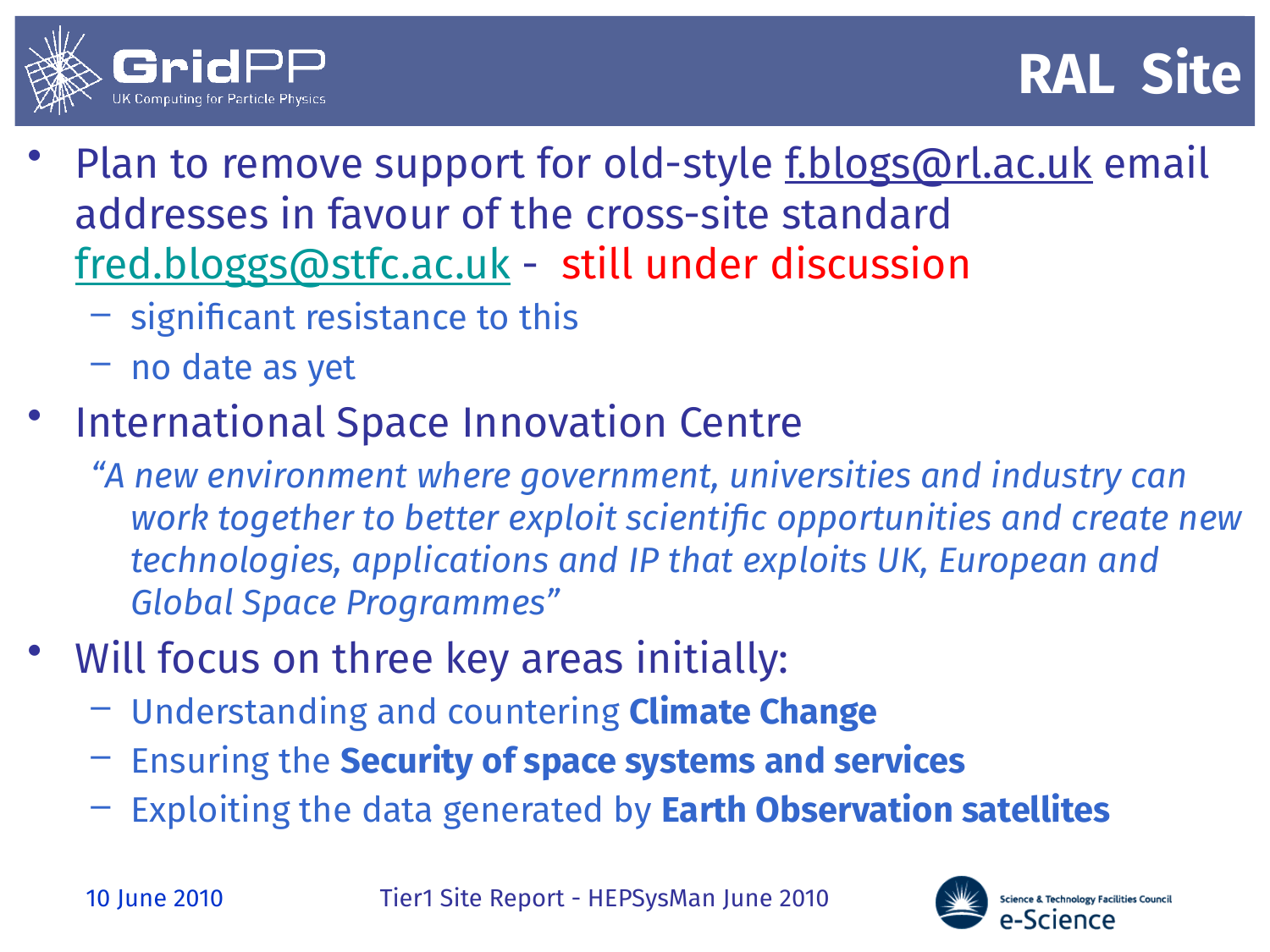

# RAL  Site
Plan to remove support for old-style f.blogs@rl.ac.uk email addresses in favour of the cross-site standard fred.bloggs@stfc.ac.uk -  still under discussion
significant resistance to this
no date as yet
International Space Innovation Centre
“A new environment where government, universities and industry can work together to better exploit scientific opportunities and create new technologies, applications and IP that exploits UK, European and Global Space Programmes”
Will focus on three key areas initially:
Understanding and countering Climate Change
Ensuring the Security of space systems and services
Exploiting the data generated by Earth Observation satellites

10 June 2010
Tier1 Site Report - HEPSysMan June 2010